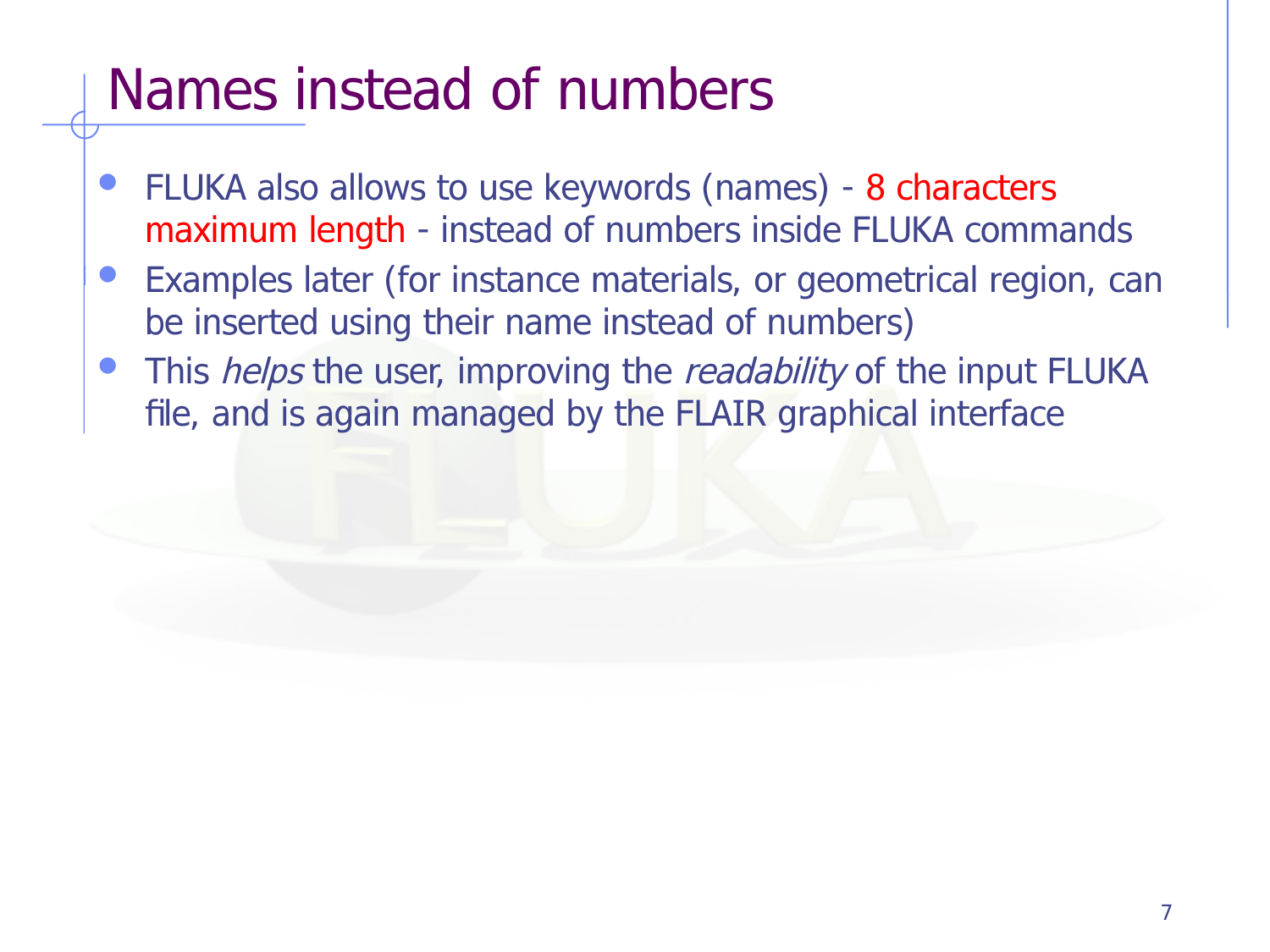

# Names instead of numbers
FLUKA also allows to use keywords (names) - 8 characters maximum length - instead of numbers inside FLUKA commands
Examples later (for instance materials, or geometrical region, can be inserted using their name instead of numbers)
This helps the user, improving the readability of the input FLUKA file, and is again managed by the FLAIR graphical interface
7